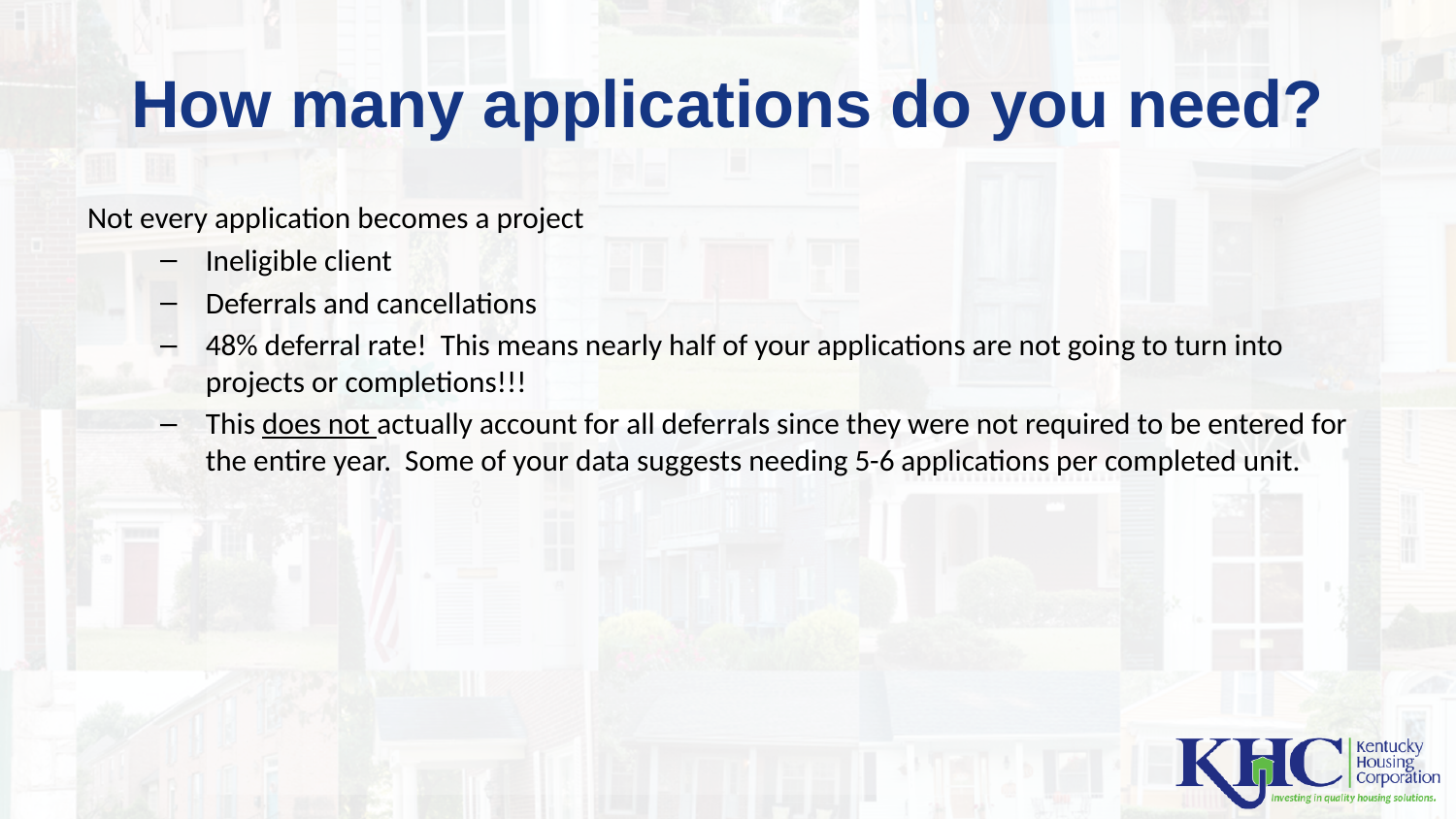

# How many applications do you need?
Not every application becomes a project
Ineligible client
Deferrals and cancellations
48% deferral rate!  This means nearly half of your applications are not going to turn into projects or completions!!!
This does not actually account for all deferrals since they were not required to be entered for the entire year.  Some of your data suggests needing 5-6 applications per completed unit.